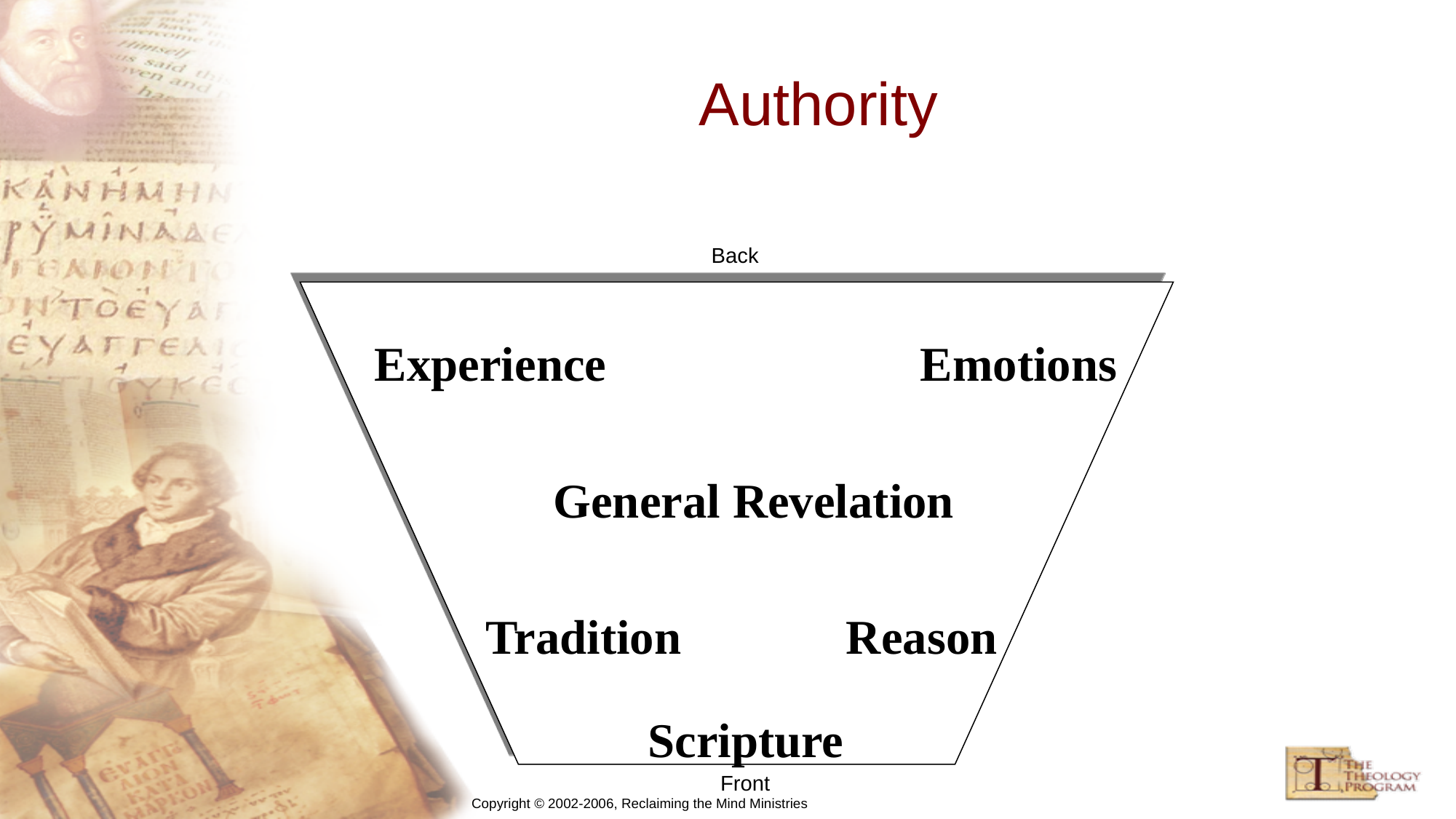

# Authority
Back

Experience
Emotions
General Revelation
Tradition
Reason

Scripture
Front